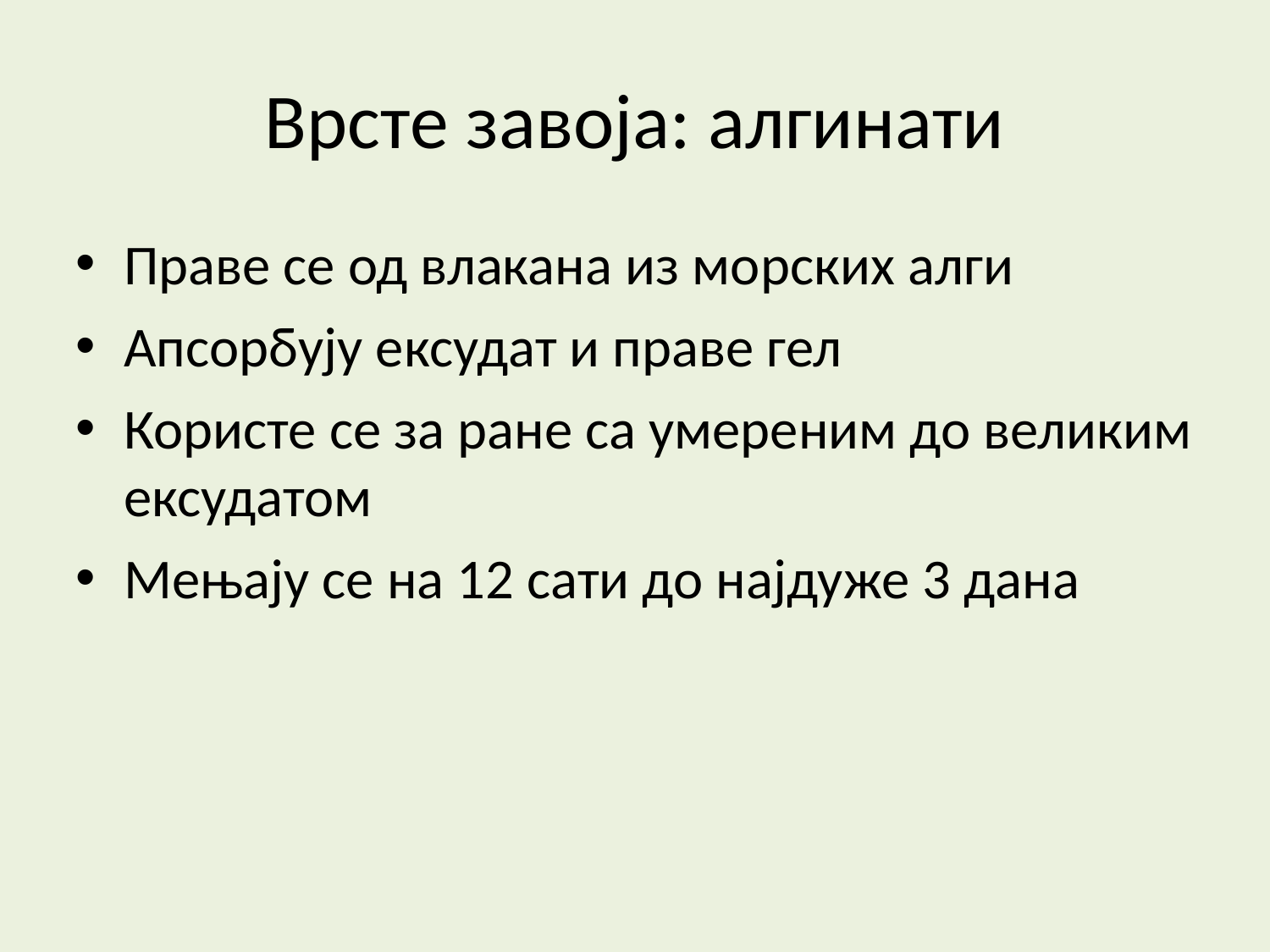

Врсте завоја: алгинати
Праве се од влакана из морских алги
Апсорбују ексудат и праве гел
Користе се за ране са умереним до великим ексудатом
Мењају се на 12 сати до најдуже 3 дана